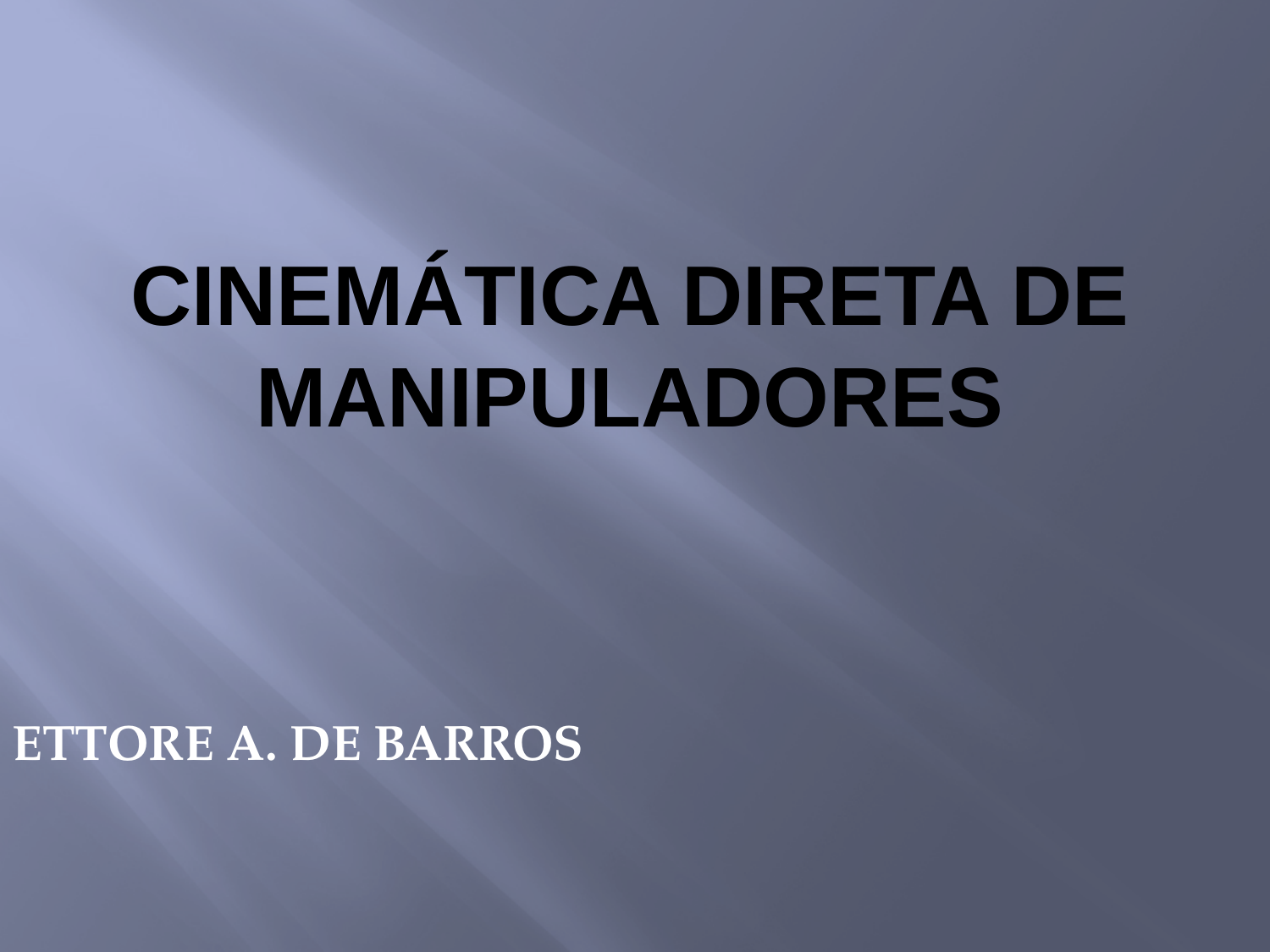

# CINEMÁTICA DIRETA DE MANIPULADORES
ETTORE A. DE BARROS